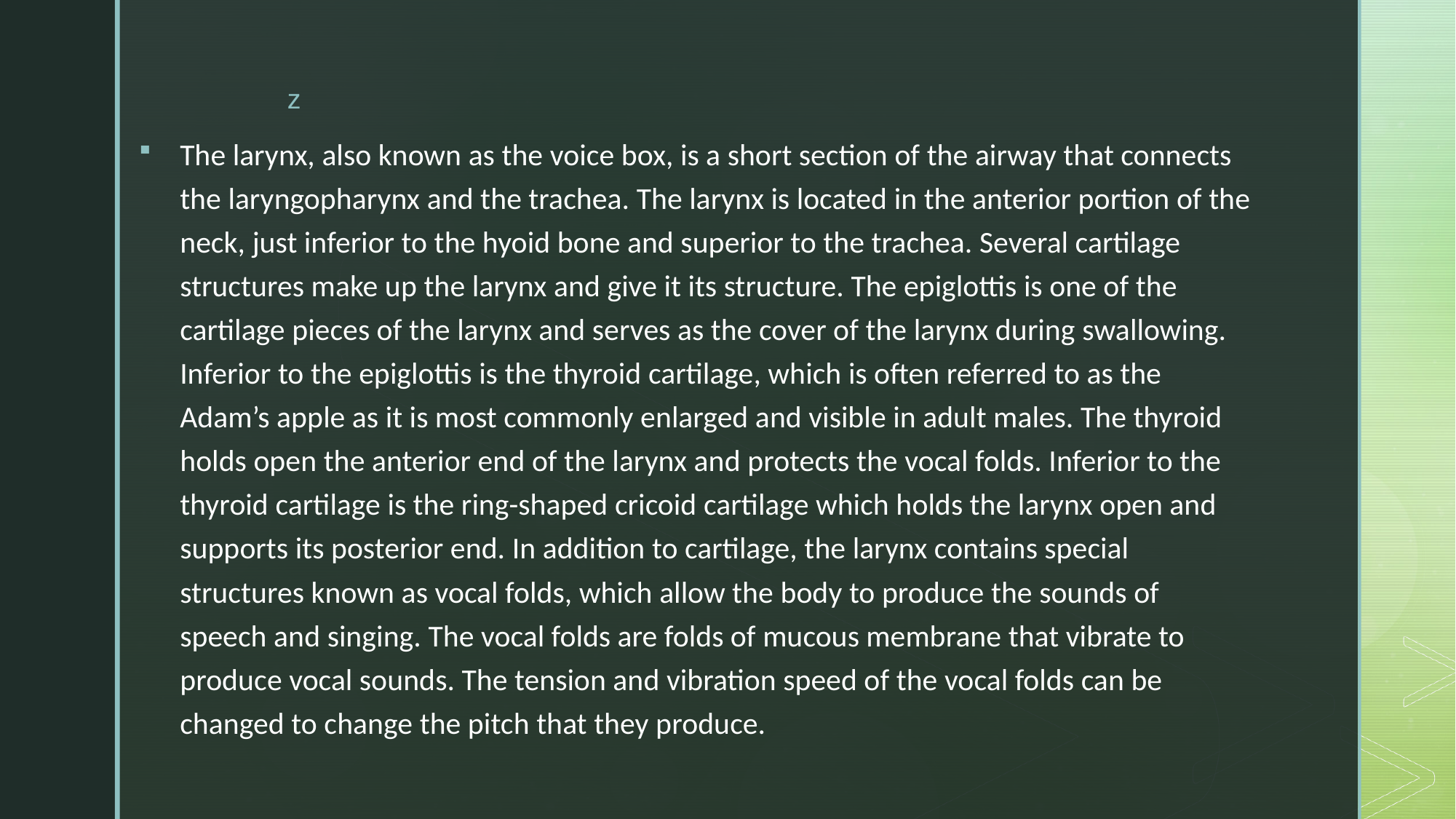

The larynx, also known as the voice box, is a short section of the airway that connects the laryngopharynx and the trachea. The larynx is located in the anterior portion of the neck, just inferior to the hyoid bone and superior to the trachea. Several cartilage structures make up the larynx and give it its structure. The epiglottis is one of the cartilage pieces of the larynx and serves as the cover of the larynx during swallowing. Inferior to the epiglottis is the thyroid cartilage, which is often referred to as the Adam’s apple as it is most commonly enlarged and visible in adult males. The thyroid holds open the anterior end of the larynx and protects the vocal folds. Inferior to the thyroid cartilage is the ring-shaped cricoid cartilage which holds the larynx open and supports its posterior end. In addition to cartilage, the larynx contains special structures known as vocal folds, which allow the body to produce the sounds of speech and singing. The vocal folds are folds of mucous membrane that vibrate to produce vocal sounds. The tension and vibration speed of the vocal folds can be changed to change the pitch that they produce.